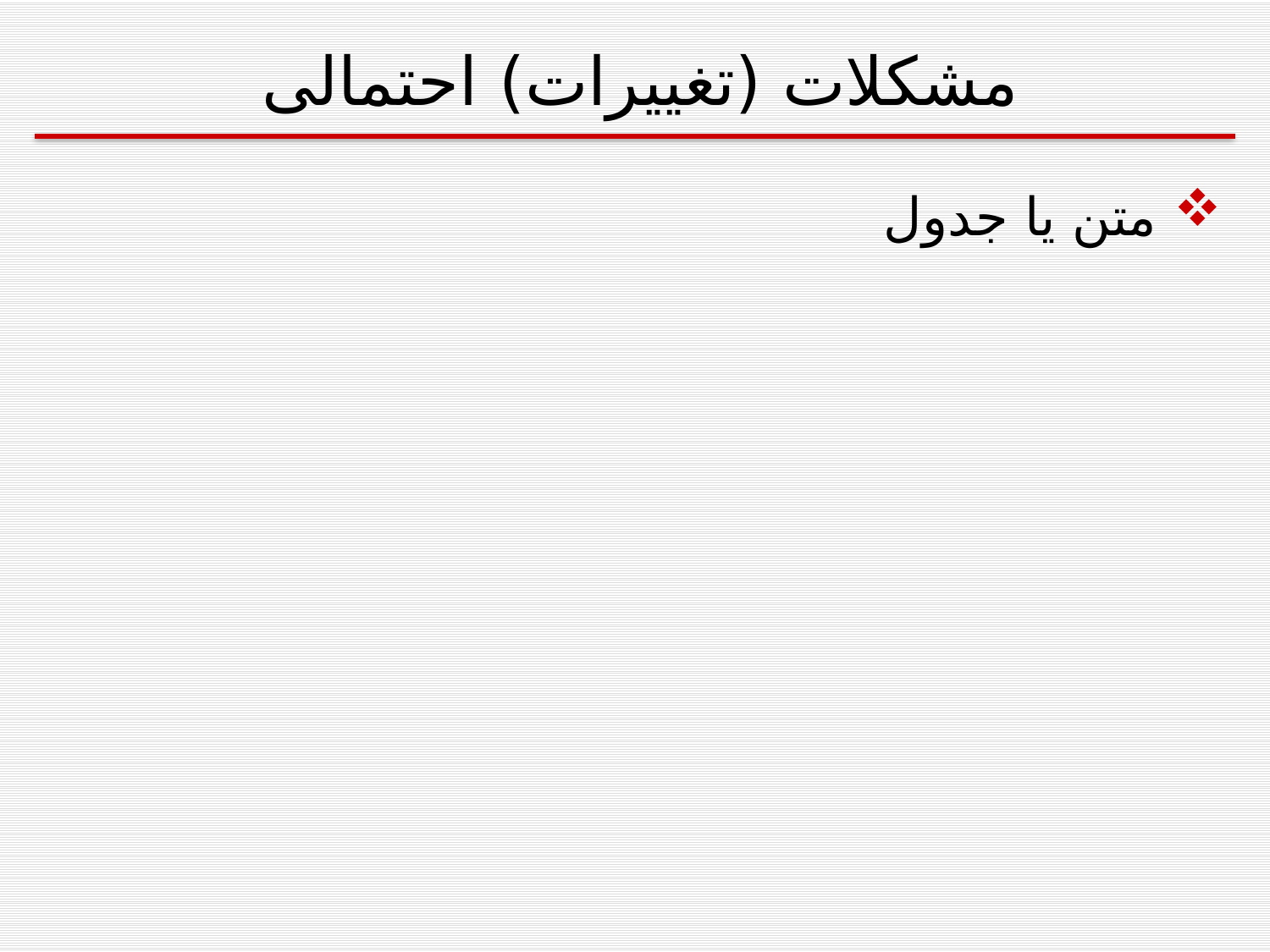

# مشکلات (تغییرات) احتمالی
متن یا جدول